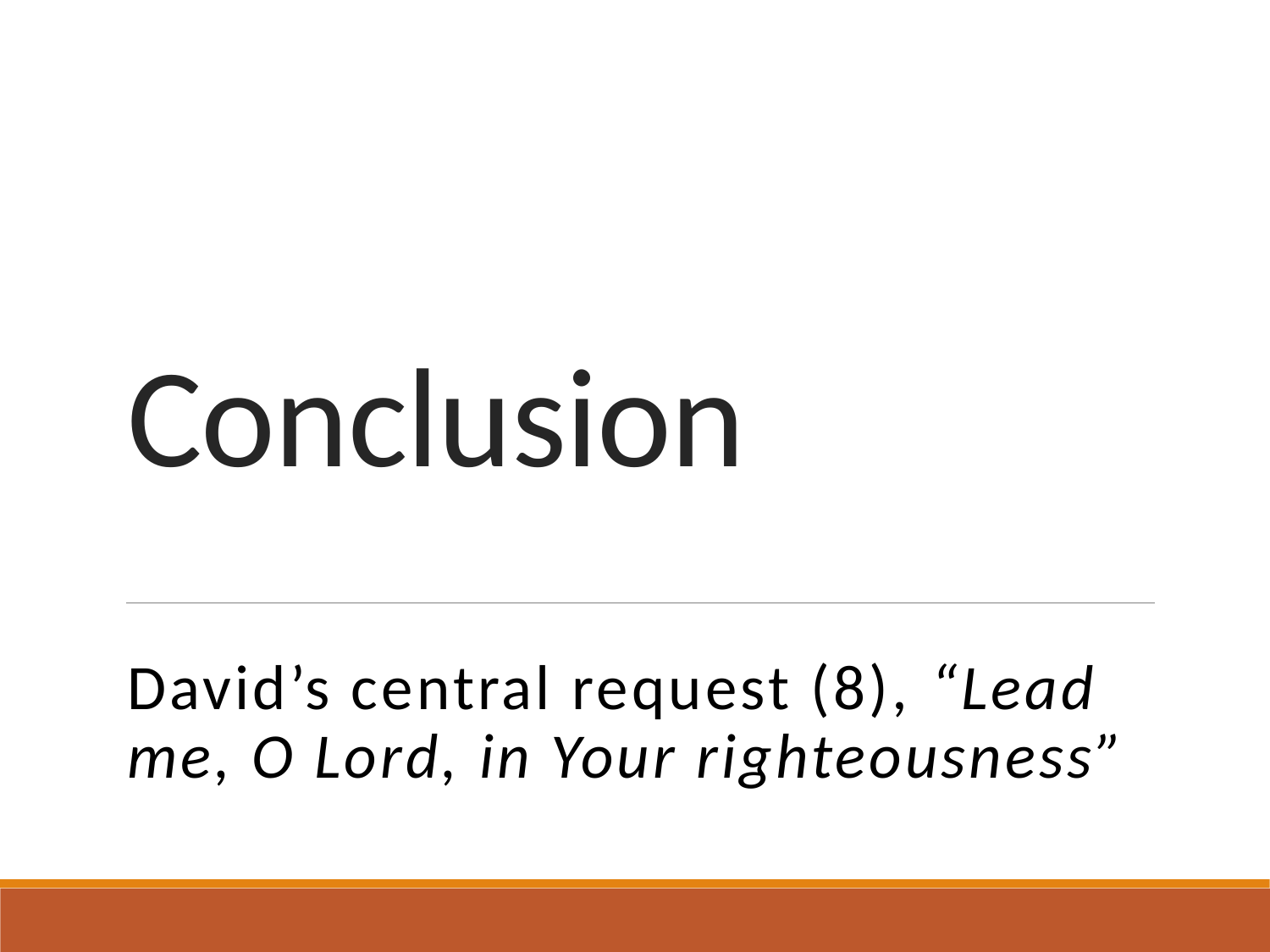

# Conclusion
David’s central request (8), “Lead me, O Lord, in Your righteousness”